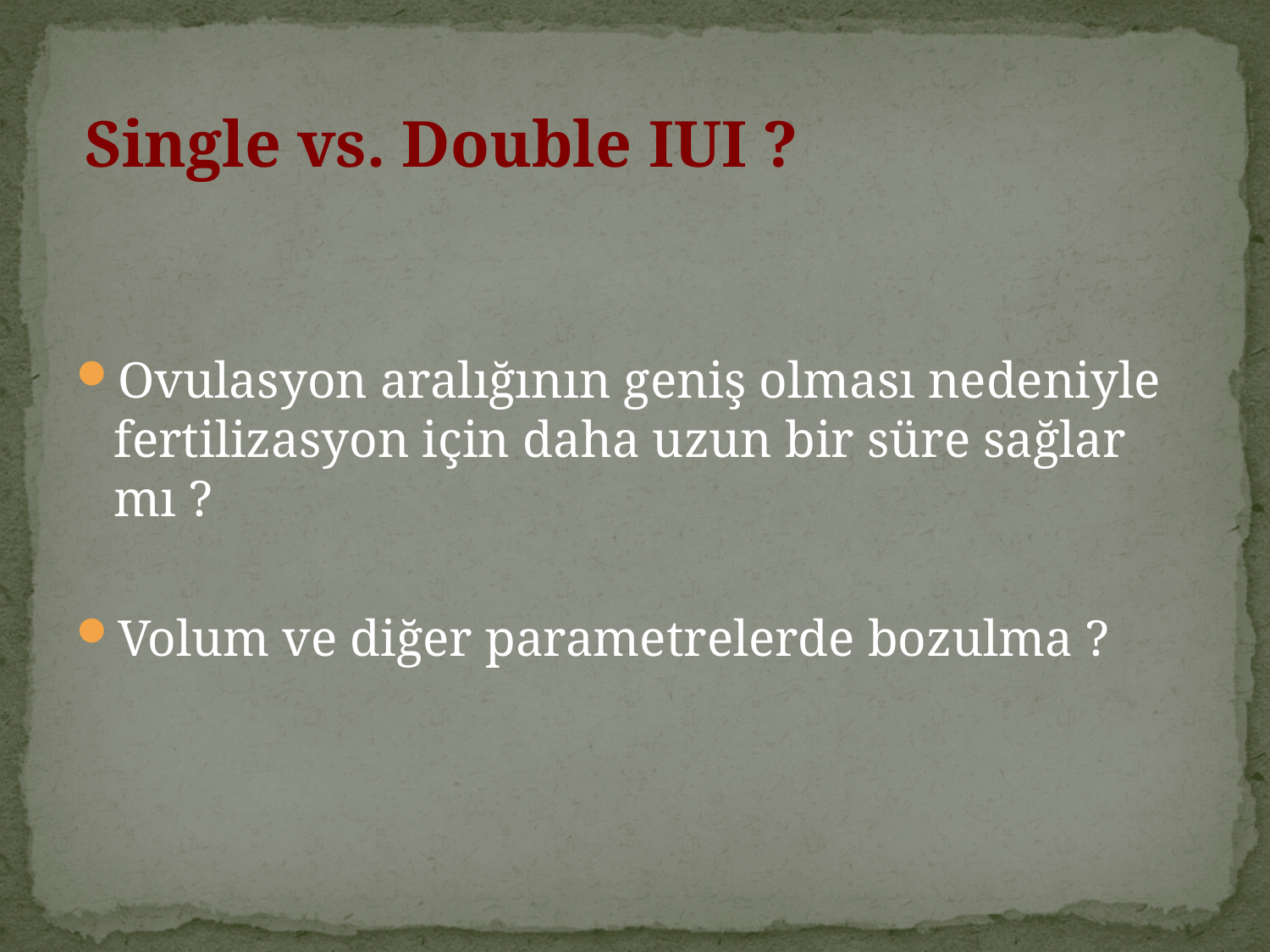

#
Single vs. Double IUI ?

Ovulasyon aralığının geniş olması nedeniyle fertilizasyon için daha uzun bir süre sağlar mı ?

Volum ve diğer parametrelerde bozulma ?